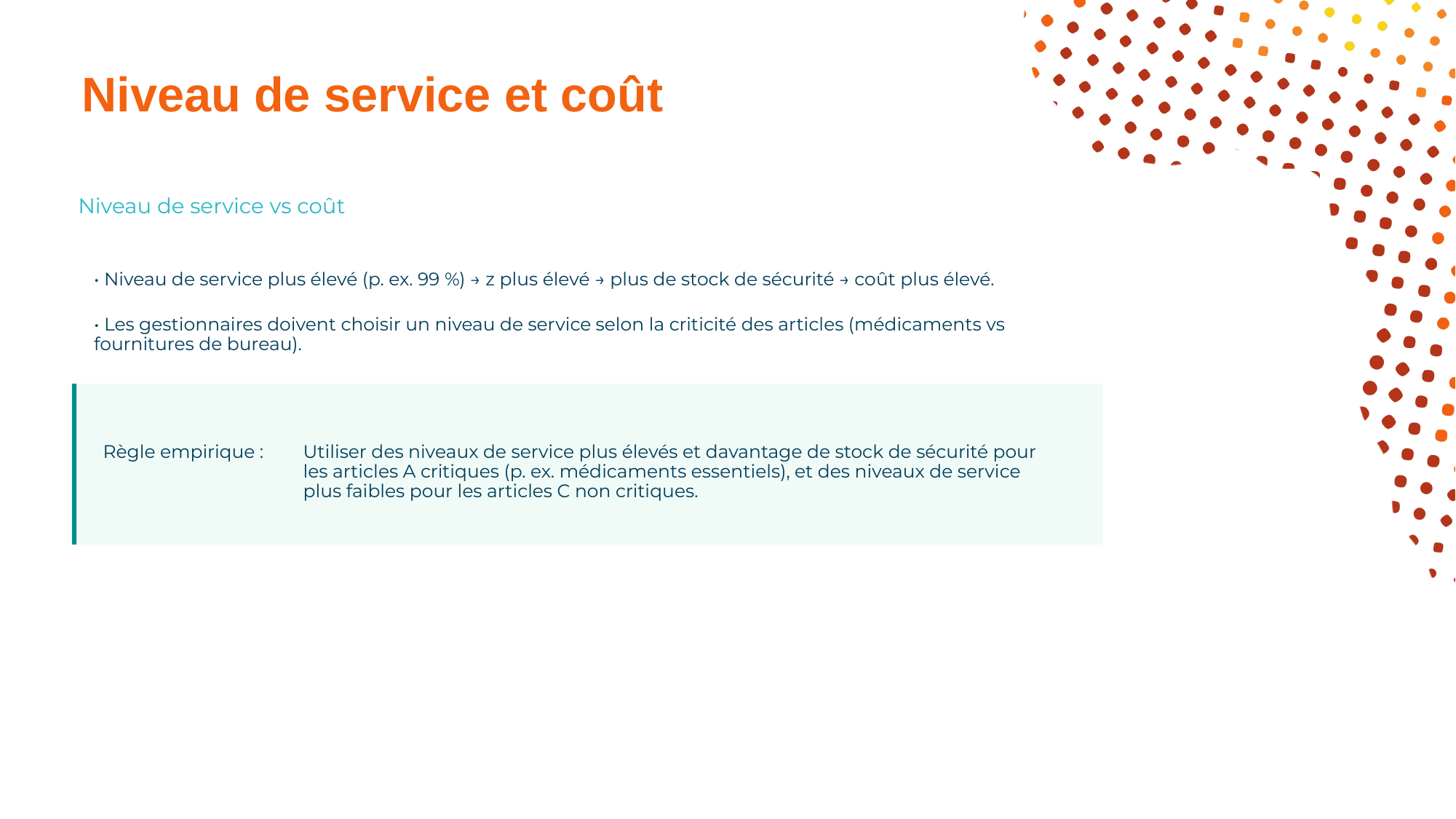

Niveau de service et coût

Niveau de service vs coût
• Niveau de service plus élevé (p. ex. 99 %) → z plus élevé → plus de stock de sécurité → coût plus élevé.
• Les gestionnaires doivent choisir un niveau de service selon la criticité des articles (médicaments vs fournitures de bureau).

Règle empirique :
Utiliser des niveaux de service plus élevés et davantage de stock de sécurité pour les articles A critiques (p. ex. médicaments essentiels), et des niveaux de service plus faibles pour les articles C non critiques.